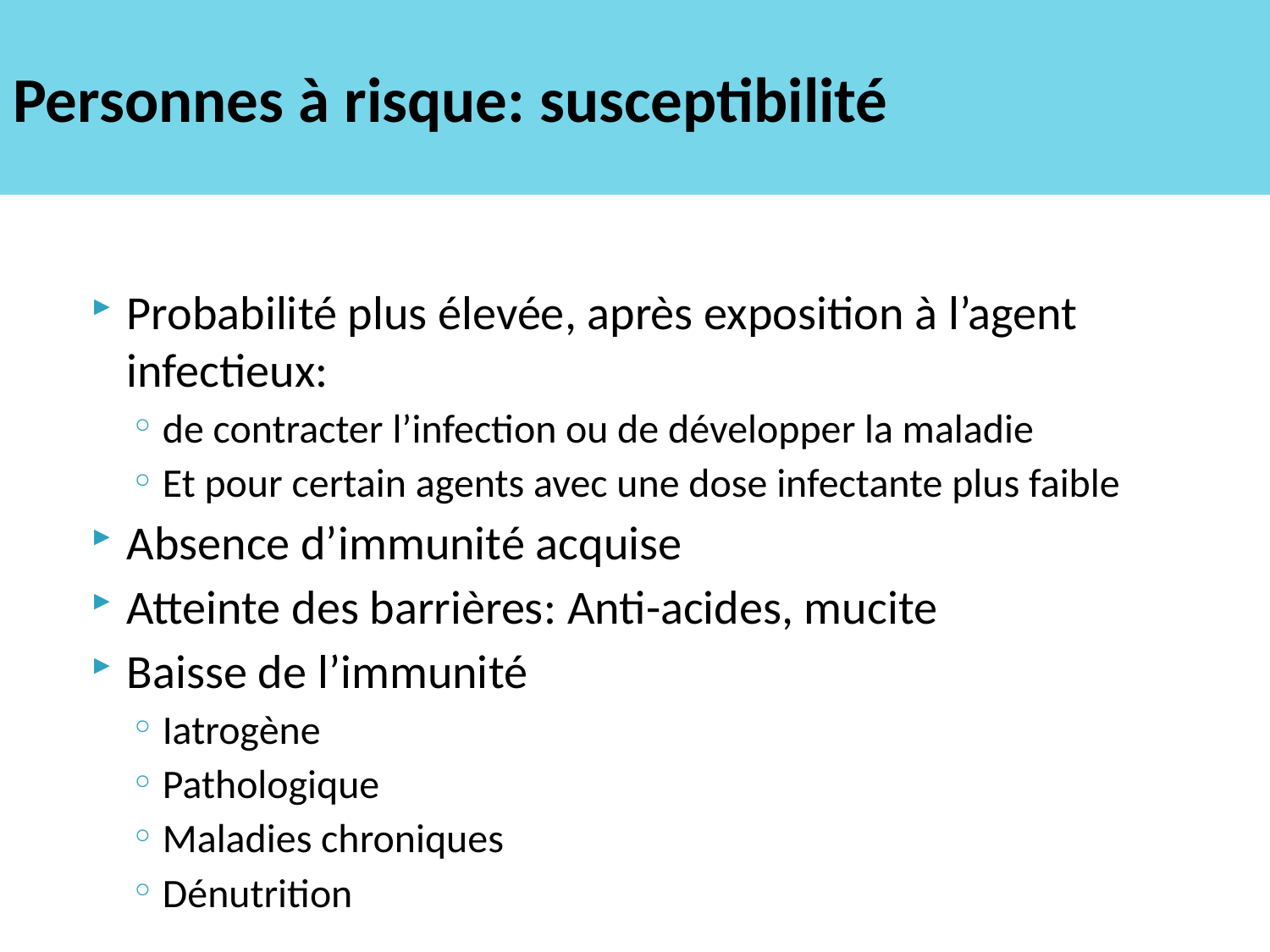

# Personnes à risque: susceptibilité
Probabilité plus élevée, après exposition à l’agent infectieux:
de contracter l’infection ou de développer la maladie
Et pour certain agents avec une dose infectante plus faible
Absence d’immunité acquise
Atteinte des barrières: Anti-acides, mucite
Baisse de l’immunité
Iatrogène
Pathologique
Maladies chroniques
Dénutrition